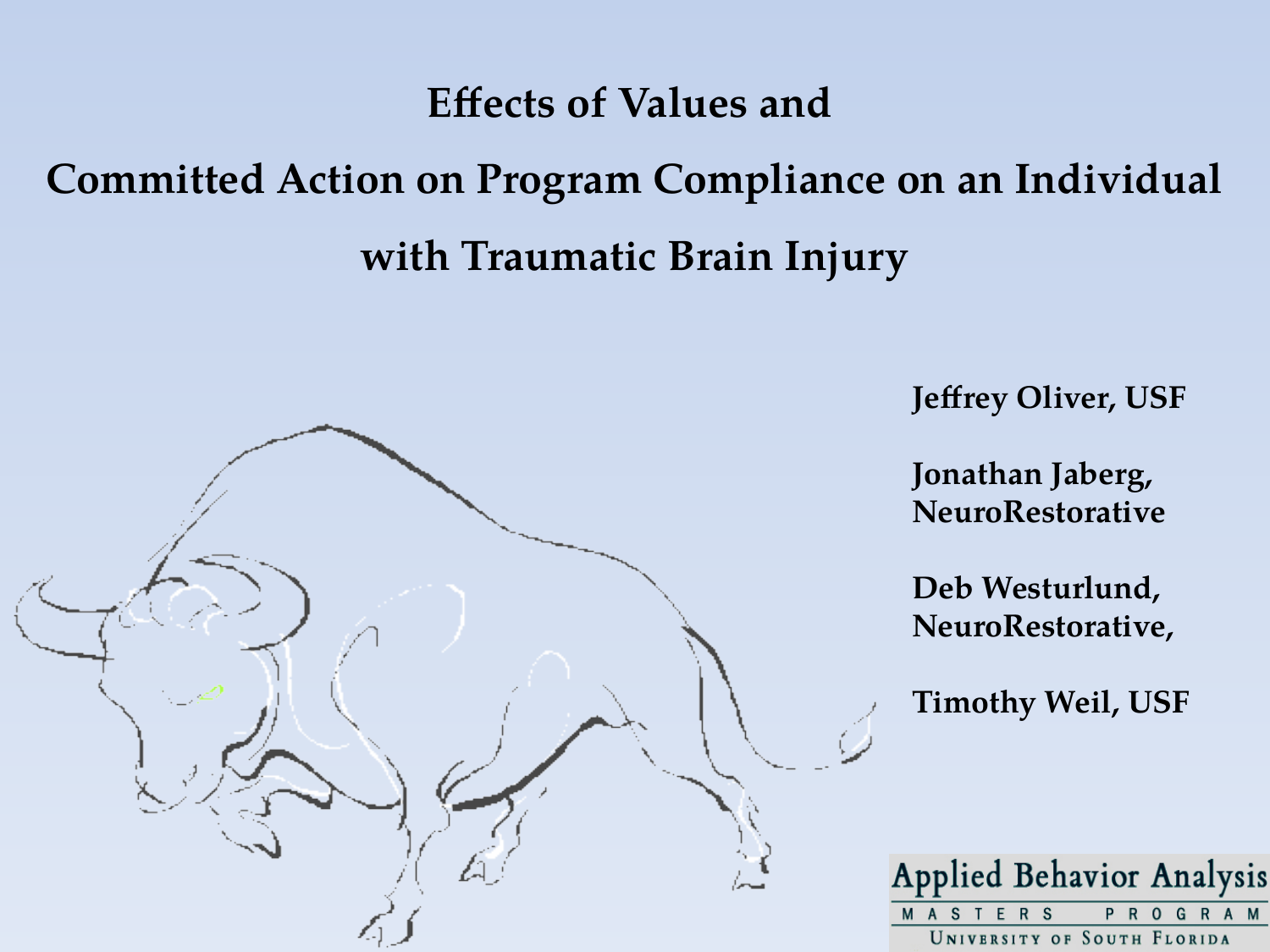

# Effects of Values and Committed Action on Program Compliance on an Individual with Traumatic Brain Injury
Jeffrey Oliver, USF

Jonathan Jaberg, NeuroRestorative

Deb Westurlund, NeuroRestorative,

Timothy Weil, USF